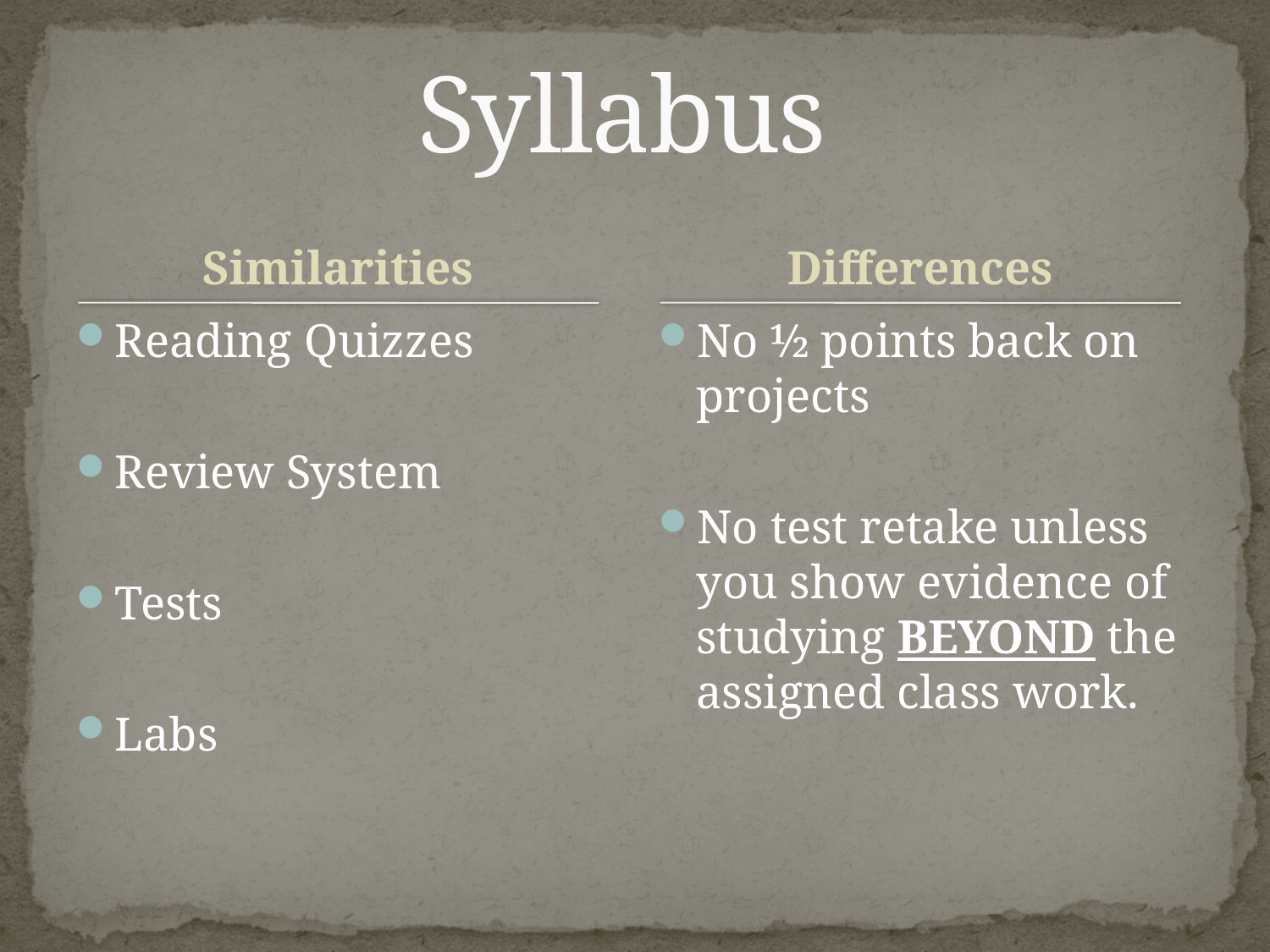

# Syllabus
Similarities
Differences
Reading Quizzes

Review System

Tests

Labs

No ½ points back on projects

No test retake unless you show evidence of studying BEYOND the assigned class work.